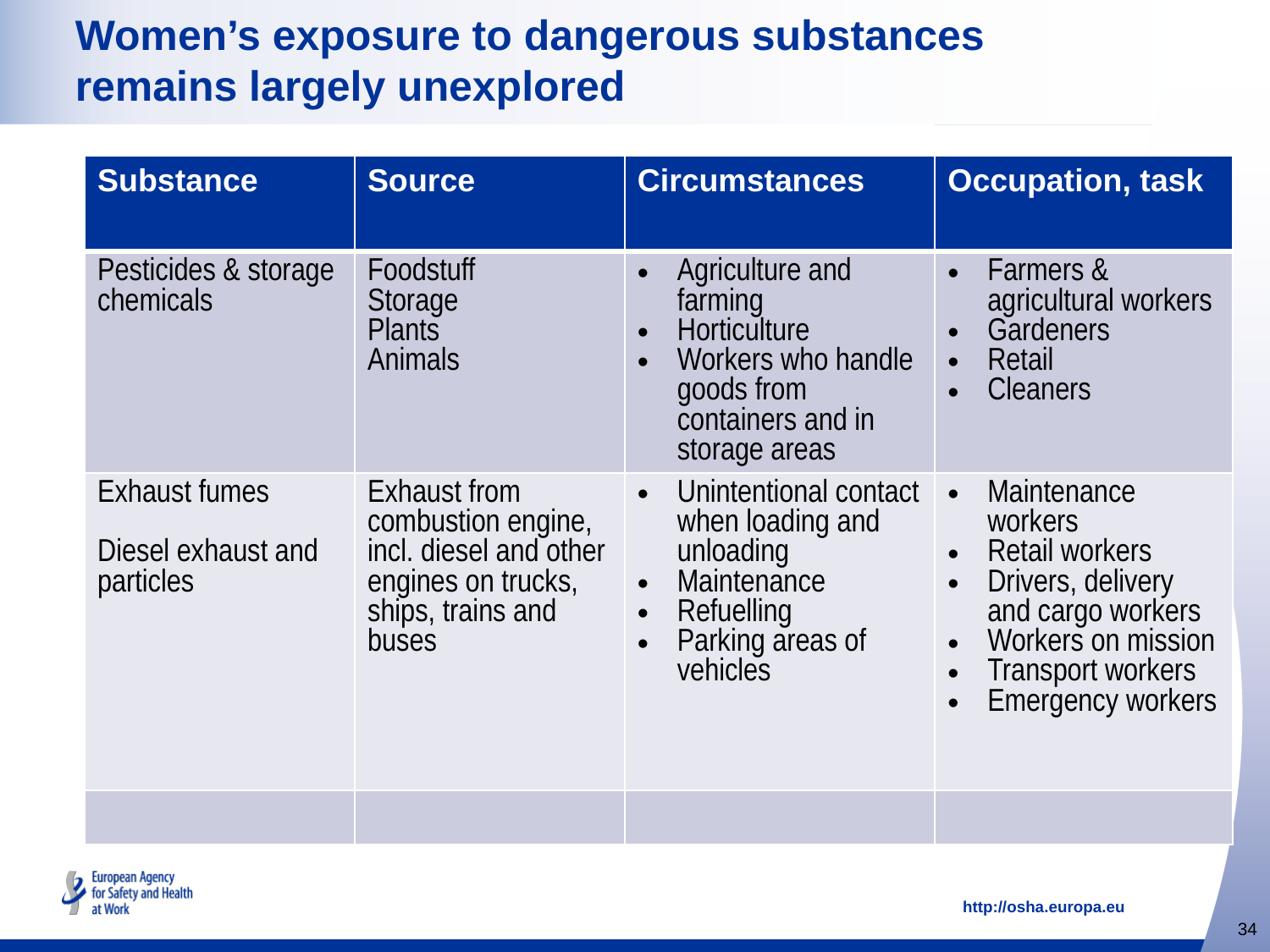

# Women’s exposure to dangerous substances remains largely unexplored
| Substance | Source | Circumstances | Occupation, task |
| --- | --- | --- | --- |
| Pesticides & storage chemicals | Foodstuff Storage Plants Animals | Agriculture and farming Horticulture Workers who handle goods from containers and in storage areas | Farmers & agricultural workers Gardeners Retail Cleaners |
| Exhaust fumes Diesel exhaust and particles | Exhaust from combustion engine, incl. diesel and other engines on trucks, ships, trains and buses | Unintentional contact when loading and unloading Maintenance Refuelling Parking areas of vehicles | Maintenance workers Retail workers Drivers, delivery and cargo workers Workers on mission Transport workers Emergency workers |
|  |  |  |  |